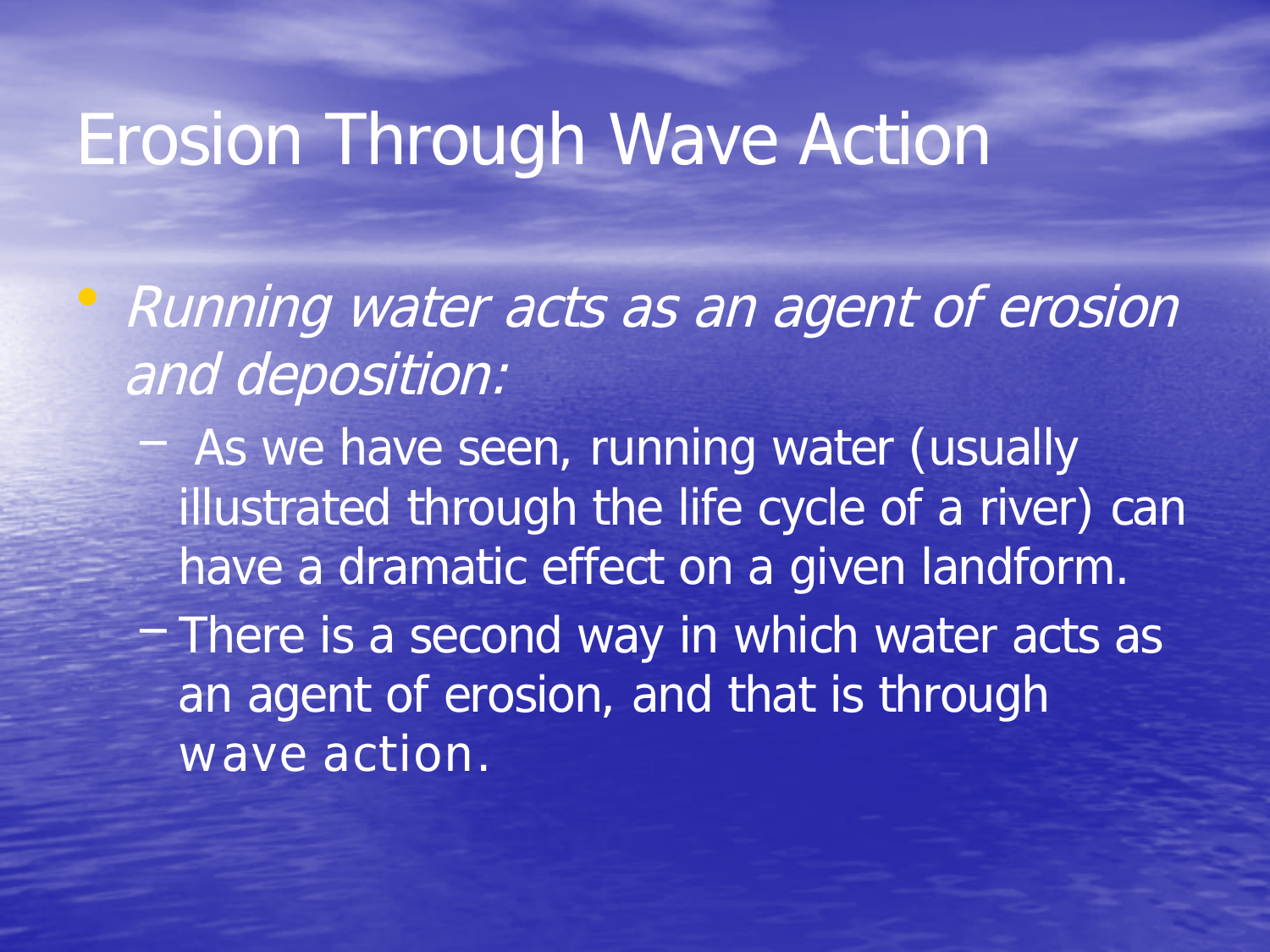

# Erosion Through Wave Action
Running water acts as an agent of erosion and deposition:
 As we have seen, running water (usually illustrated through the life cycle of a river) can have a dramatic effect on a given landform.
There is a second way in which water acts as an agent of erosion, and that is through wave action.